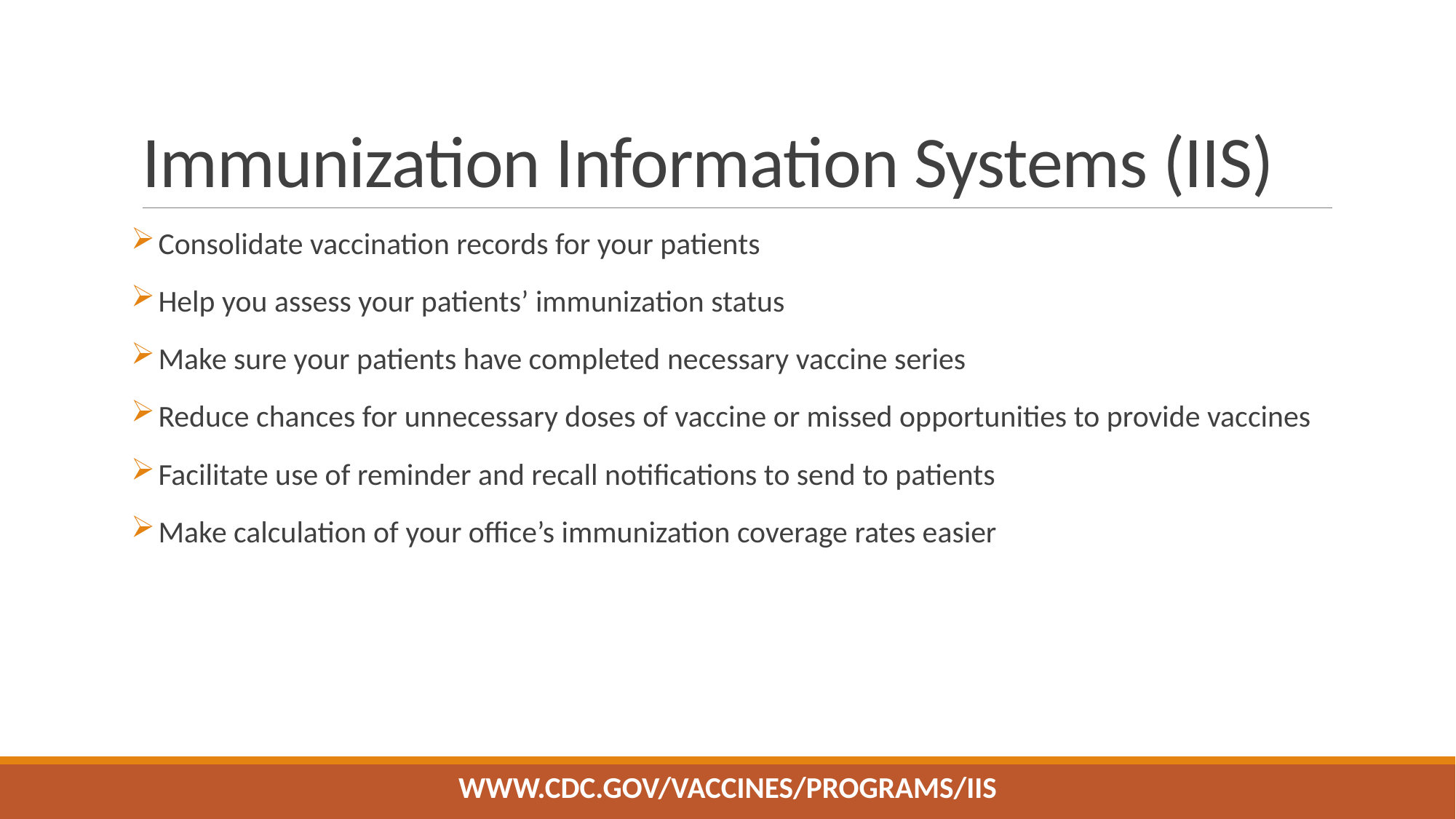

# Immunization Information Systems (IIS)
Consolidate vaccination records for your patients
Help you assess your patients’ immunization status
Make sure your patients have completed necessary vaccine series
Reduce chances for unnecessary doses of vaccine or missed opportunities to provide vaccines
Facilitate use of reminder and recall notifications to send to patients
Make calculation of your office’s immunization coverage rates easier
WWW.CDC.GOV/VACCINES/PROGRAMS/IIS